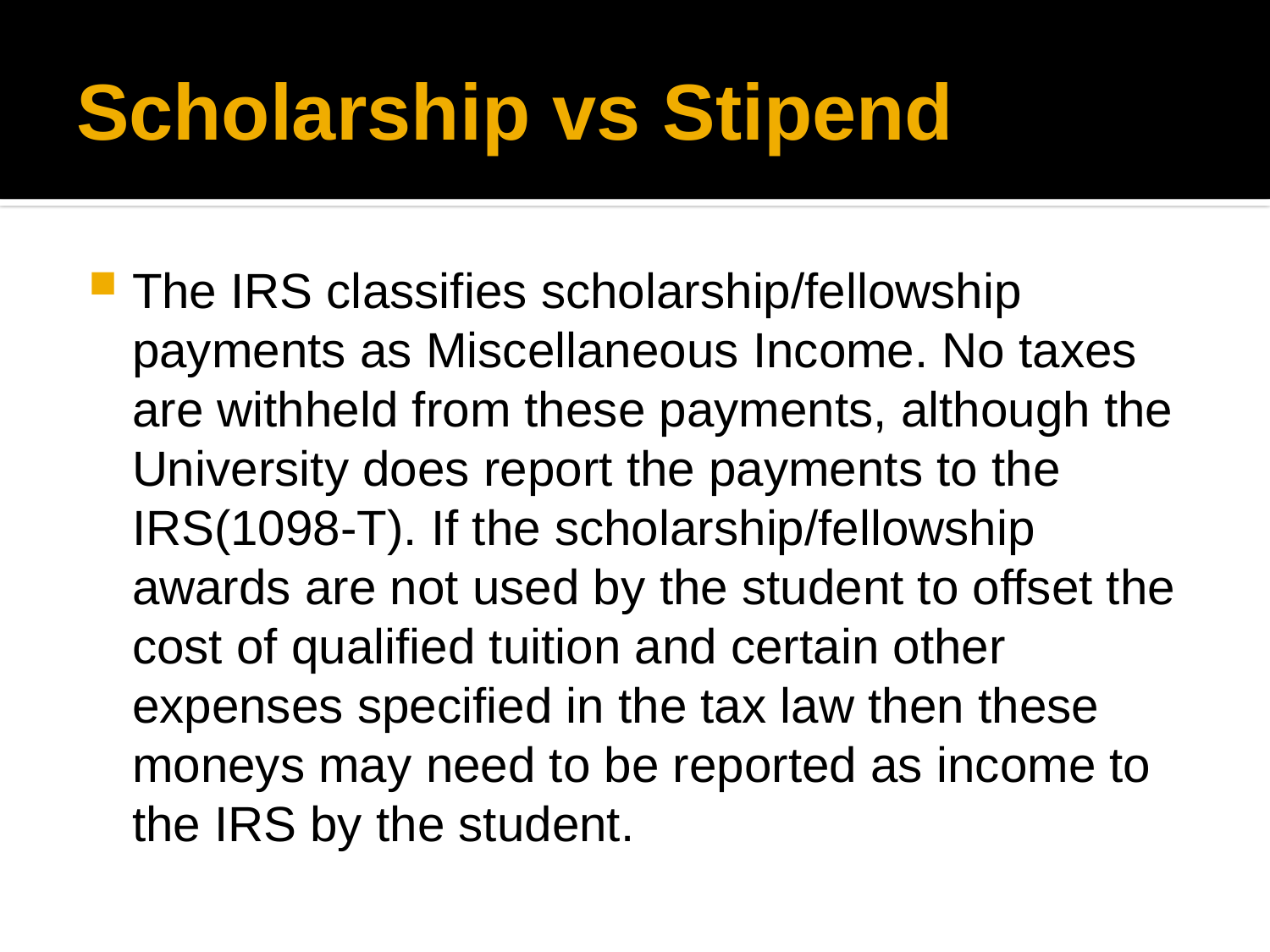

# Scholarship vs Stipend
The IRS classifies scholarship/fellowship payments as Miscellaneous Income. No taxes are withheld from these payments, although the University does report the payments to the IRS(1098-T). If the scholarship/fellowship awards are not used by the student to offset the cost of qualified tuition and certain other expenses specified in the tax law then these moneys may need to be reported as income to the IRS by the student.